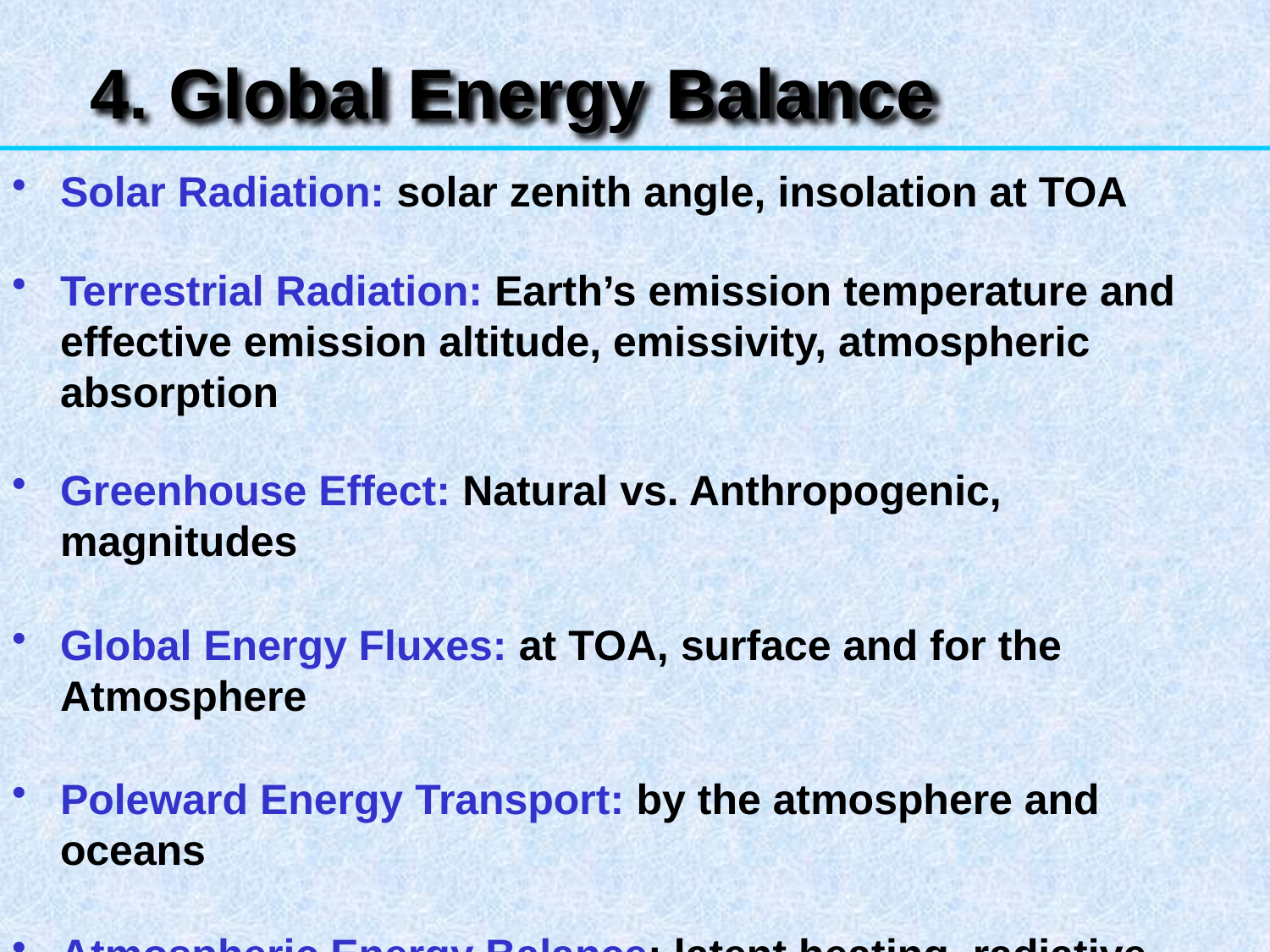

4. Global Energy Balance

Solar Radiation: solar zenith angle, insolation at TOA

Terrestrial Radiation: Earth’s emission temperature and effective emission altitude, emissivity, atmospheric absorption

Greenhouse Effect: Natural vs. Anthropogenic, magnitudes

Global Energy Fluxes: at TOA, surface and for the Atmosphere

Poleward Energy Transport: by the atmosphere and oceans

Atmospheric Energy Balance: latent heating, radiative transfer

25